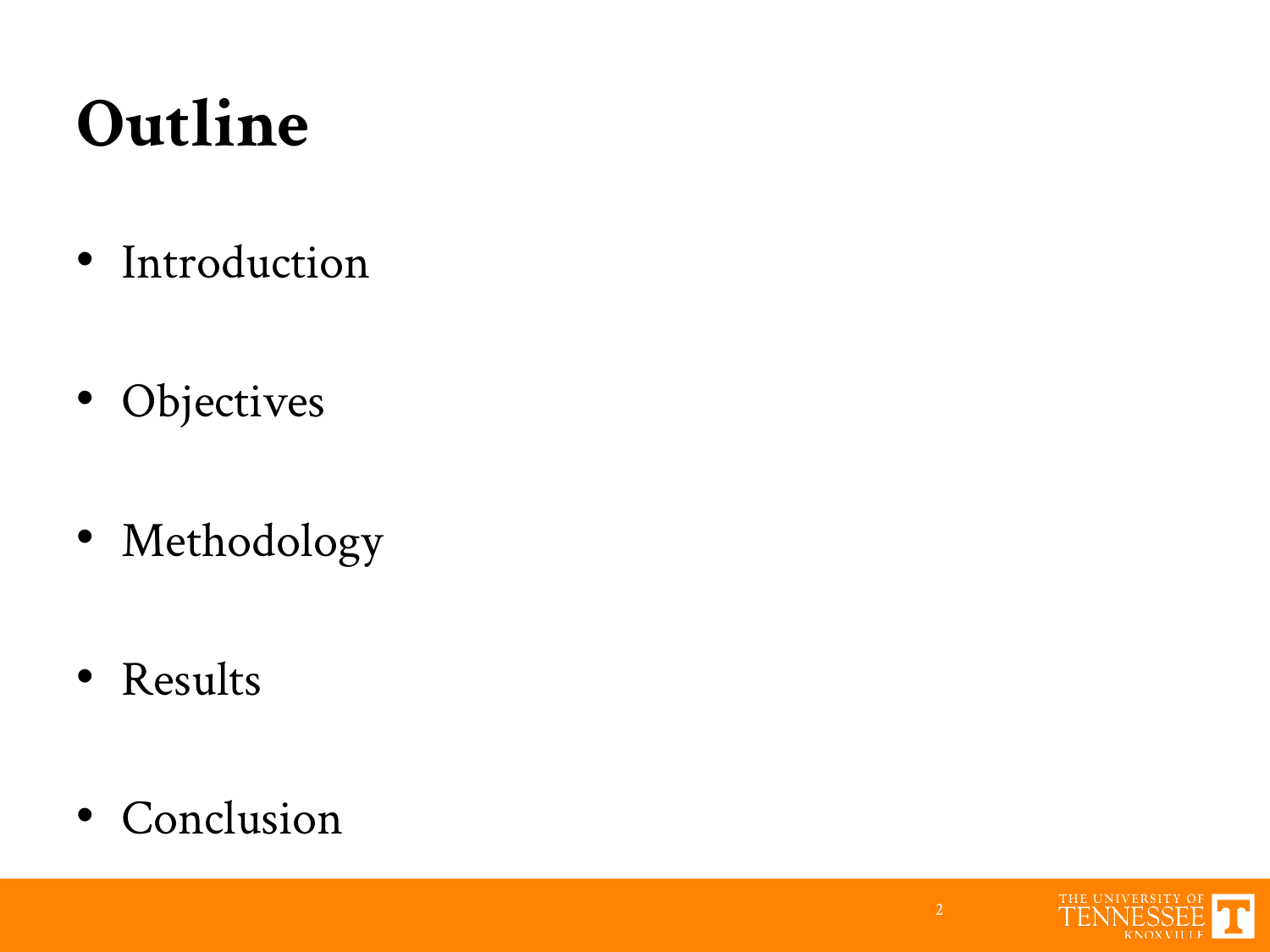

# Outline
Introduction

Objectives

Methodology

Results

Conclusion

2